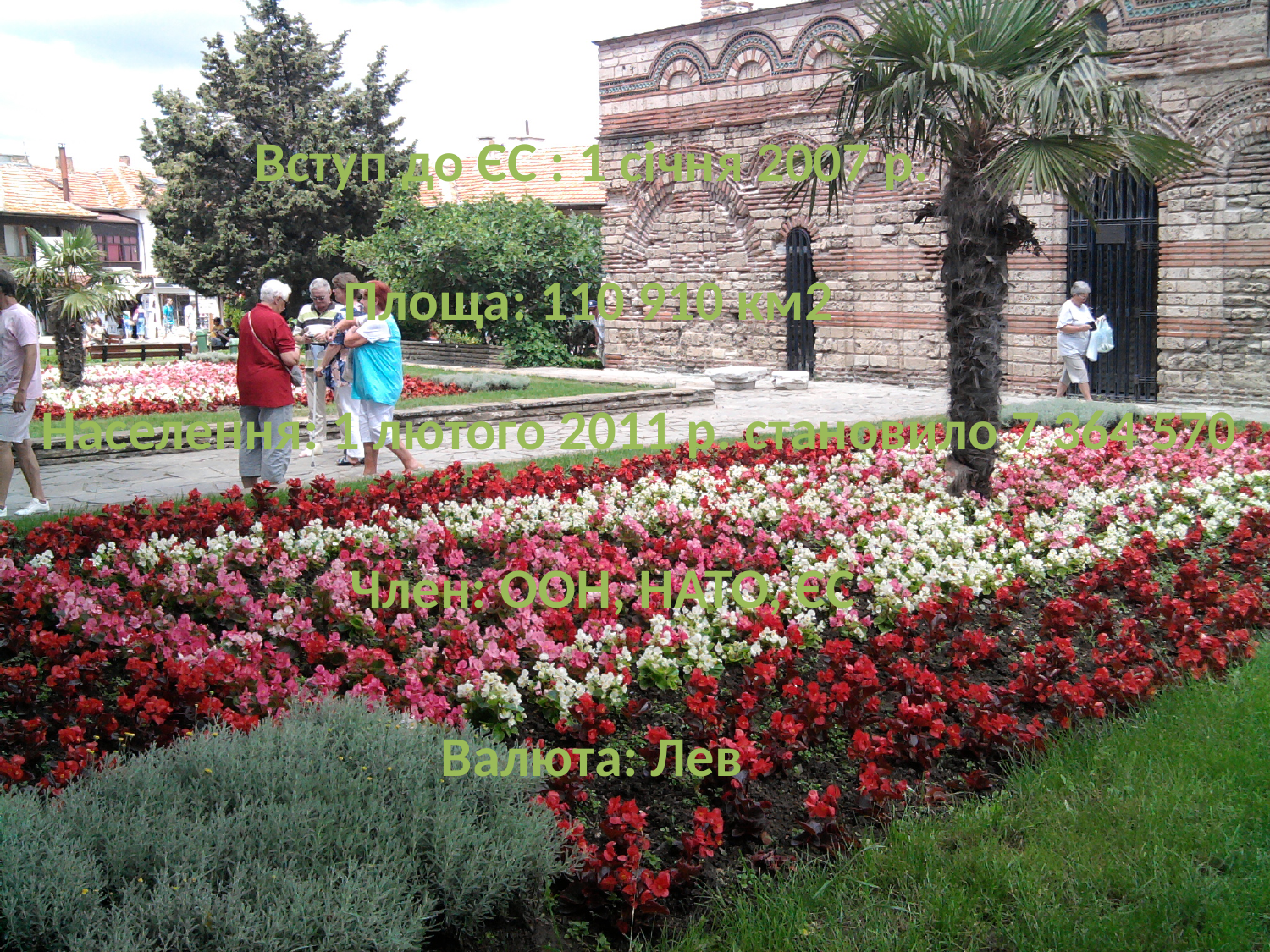

Вступ до ЄС : 1 січня 2007 р.
Площа: 110 910 км2
Населення: 1 лютого 2011 р. становило 7 364 570
Член: ООН, НАТО, ЄС
Валюта: Лев